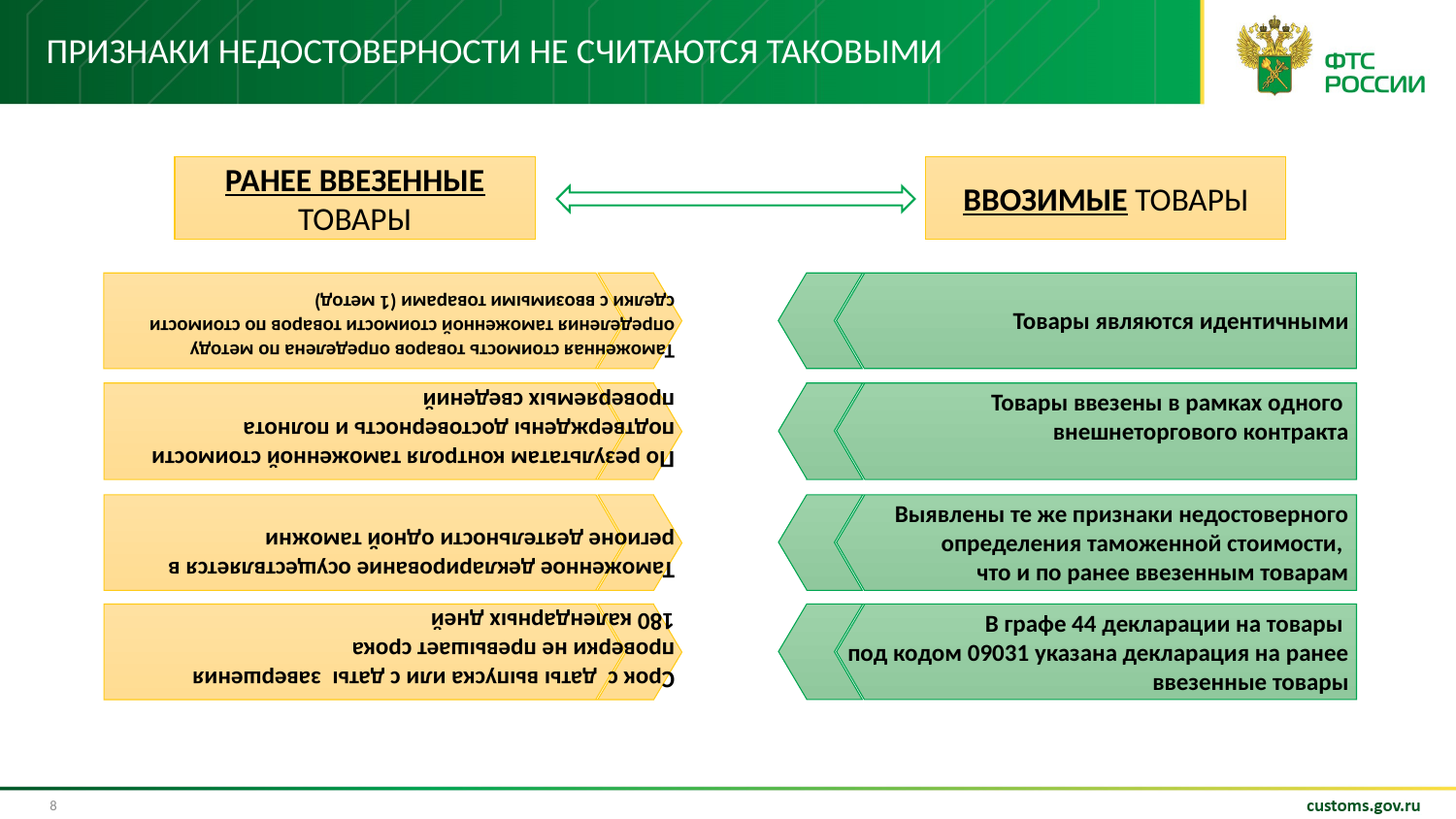

# Признаки недостоверности не считаются таковыми
РАНЕЕ ВВЕЗЕННЫЕ ТОВАРЫ
ВВОЗИМЫЕ ТОВАРЫ

Таможенная стоимость товаров определена по методу определения таможенной стоимости товаров по стоимости сделки с ввозимыми товарами (1 метод)

Товары являются идентичными
По результатам контроля таможенной стоимости подтверждены достоверность и полнота проверяемых сведений
Товары ввезены в рамках одного
внешнеторгового контракта
Таможенное декларирование осуществляется в регионе деятельности одной таможни
Выявлены те же признаки недостоверного определения таможенной стоимости,
что и по ранее ввезенным товарам
Срок с  даты выпуска или с даты  завершения проверки не превышает срока
180 календарных дней
В графе 44 декларации на товары
под кодом 09031 указана декларация на ранее ввезенные товары
8